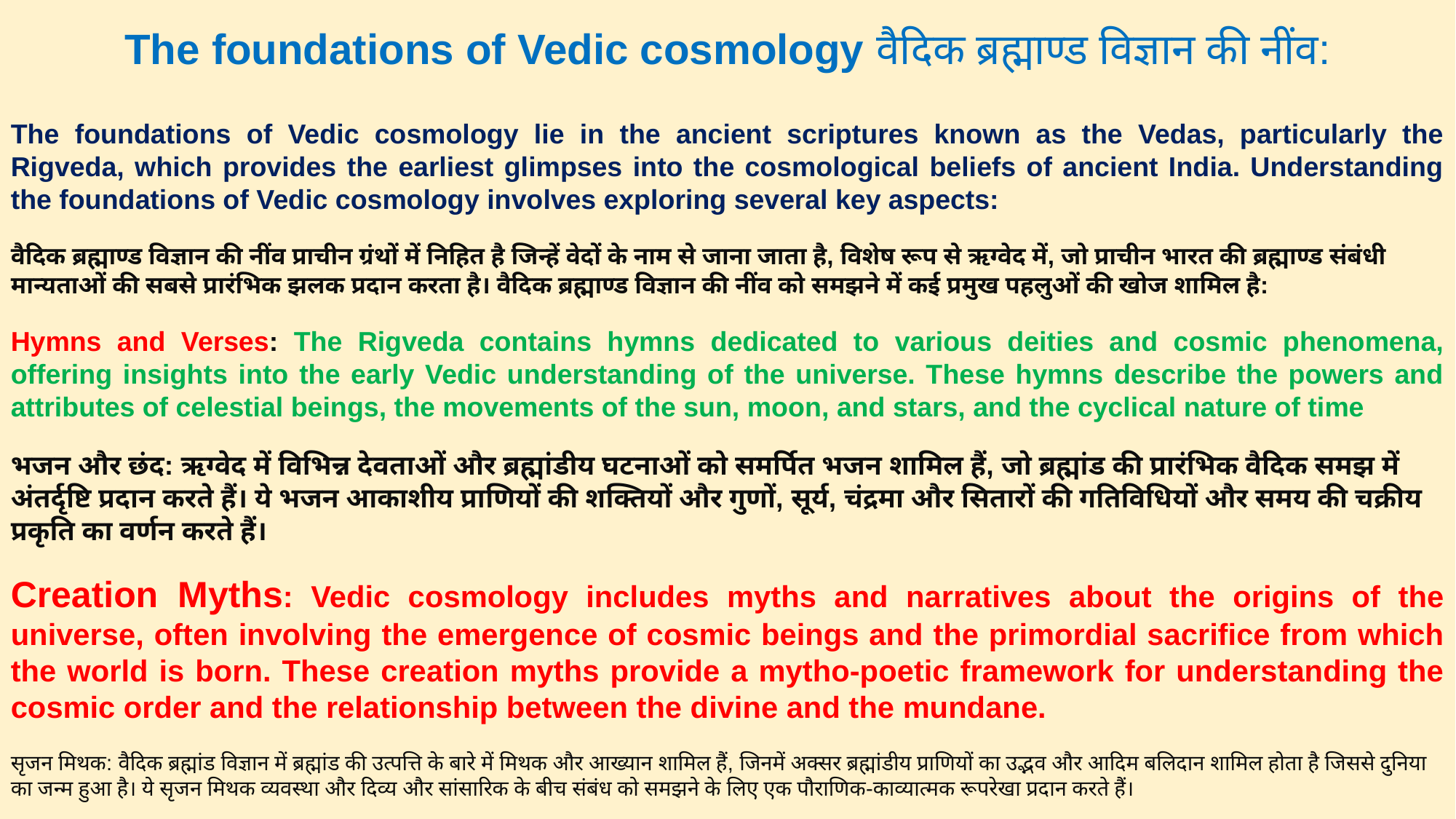

The foundations of Vedic cosmology वैदिक ब्रह्माण्ड विज्ञान की नींव:

The foundations of Vedic cosmology lie in the ancient scriptures known as the Vedas, particularly the Rigveda, which provides the earliest glimpses into the cosmological beliefs of ancient India. Understanding the foundations of Vedic cosmology involves exploring several key aspects:

वैदिक ब्रह्माण्ड विज्ञान की नींव प्राचीन ग्रंथों में निहित है जिन्हें वेदों के नाम से जाना जाता है, विशेष रूप से ऋग्वेद में, जो प्राचीन भारत की ब्रह्माण्ड संबंधी मान्यताओं की सबसे प्रारंभिक झलक प्रदान करता है। वैदिक ब्रह्माण्ड विज्ञान की नींव को समझने में कई प्रमुख पहलुओं की खोज शामिल है:

Hymns and Verses: The Rigveda contains hymns dedicated to various deities and cosmic phenomena, offering insights into the early Vedic understanding of the universe. These hymns describe the powers and attributes of celestial beings, the movements of the sun, moon, and stars, and the cyclical nature of time

भजन और छंद: ऋग्वेद में विभिन्न देवताओं और ब्रह्मांडीय घटनाओं को समर्पित भजन शामिल हैं, जो ब्रह्मांड की प्रारंभिक वैदिक समझ में अंतर्दृष्टि प्रदान करते हैं। ये भजन आकाशीय प्राणियों की शक्तियों और गुणों, सूर्य, चंद्रमा और सितारों की गतिविधियों और समय की चक्रीय प्रकृति का वर्णन करते हैं।

Creation Myths: Vedic cosmology includes myths and narratives about the origins of the universe, often involving the emergence of cosmic beings and the primordial sacrifice from which the world is born. These creation myths provide a mytho-poetic framework for understanding the cosmic order and the relationship between the divine and the mundane.

सृजन मिथक: वैदिक ब्रह्मांड विज्ञान में ब्रह्मांड की उत्पत्ति के बारे में मिथक और आख्यान शामिल हैं, जिनमें अक्सर ब्रह्मांडीय प्राणियों का उद्भव और आदिम बलिदान शामिल होता है जिससे दुनिया का जन्म हुआ है। ये सृजन मिथक व्यवस्था और दिव्य और सांसारिक के बीच संबंध को समझने के लिए एक पौराणिक-काव्यात्मक रूपरेखा प्रदान करते हैं।